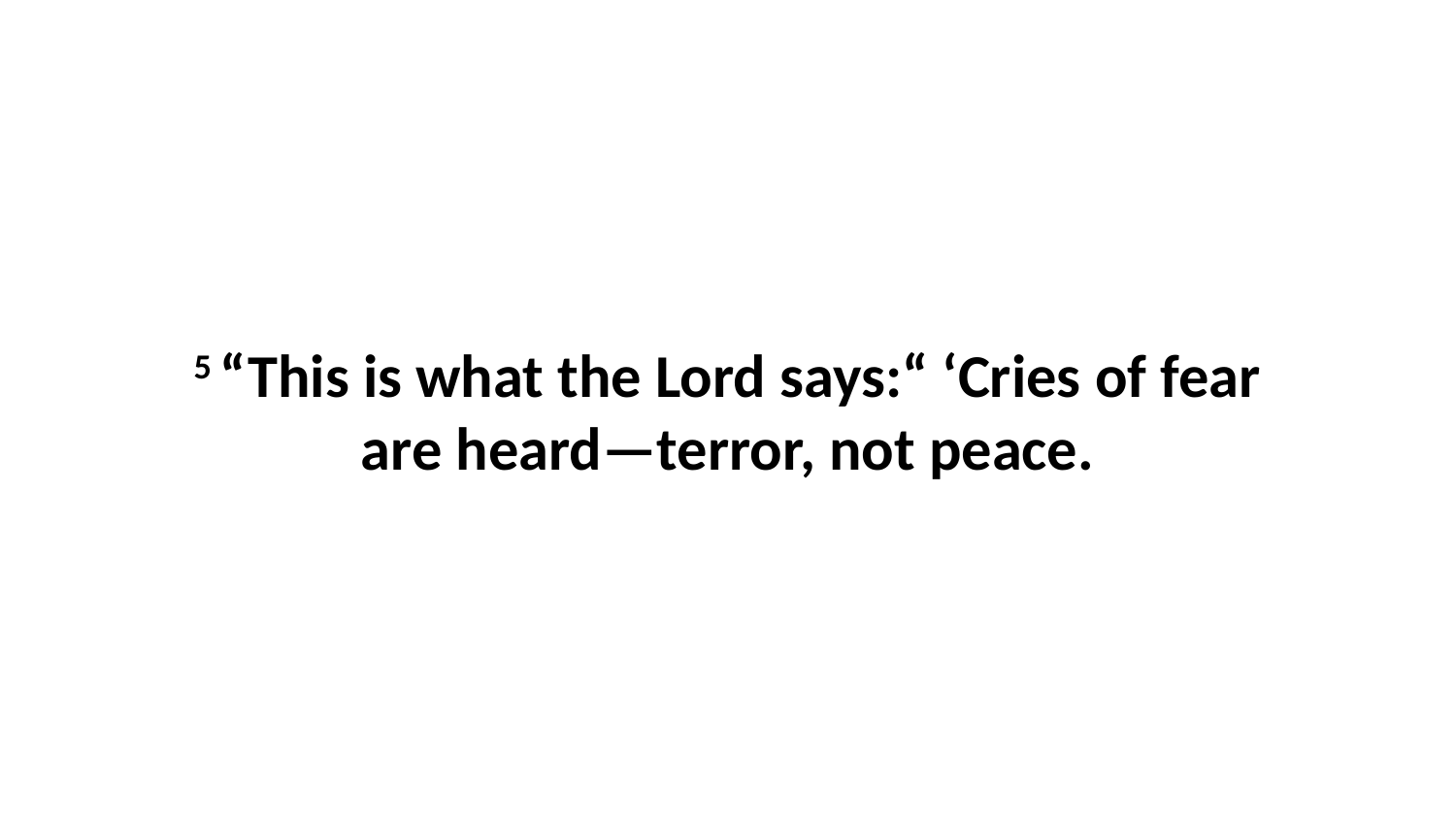

5 “This is what the Lord says:“ ‘Cries of fear are heard—terror, not peace.